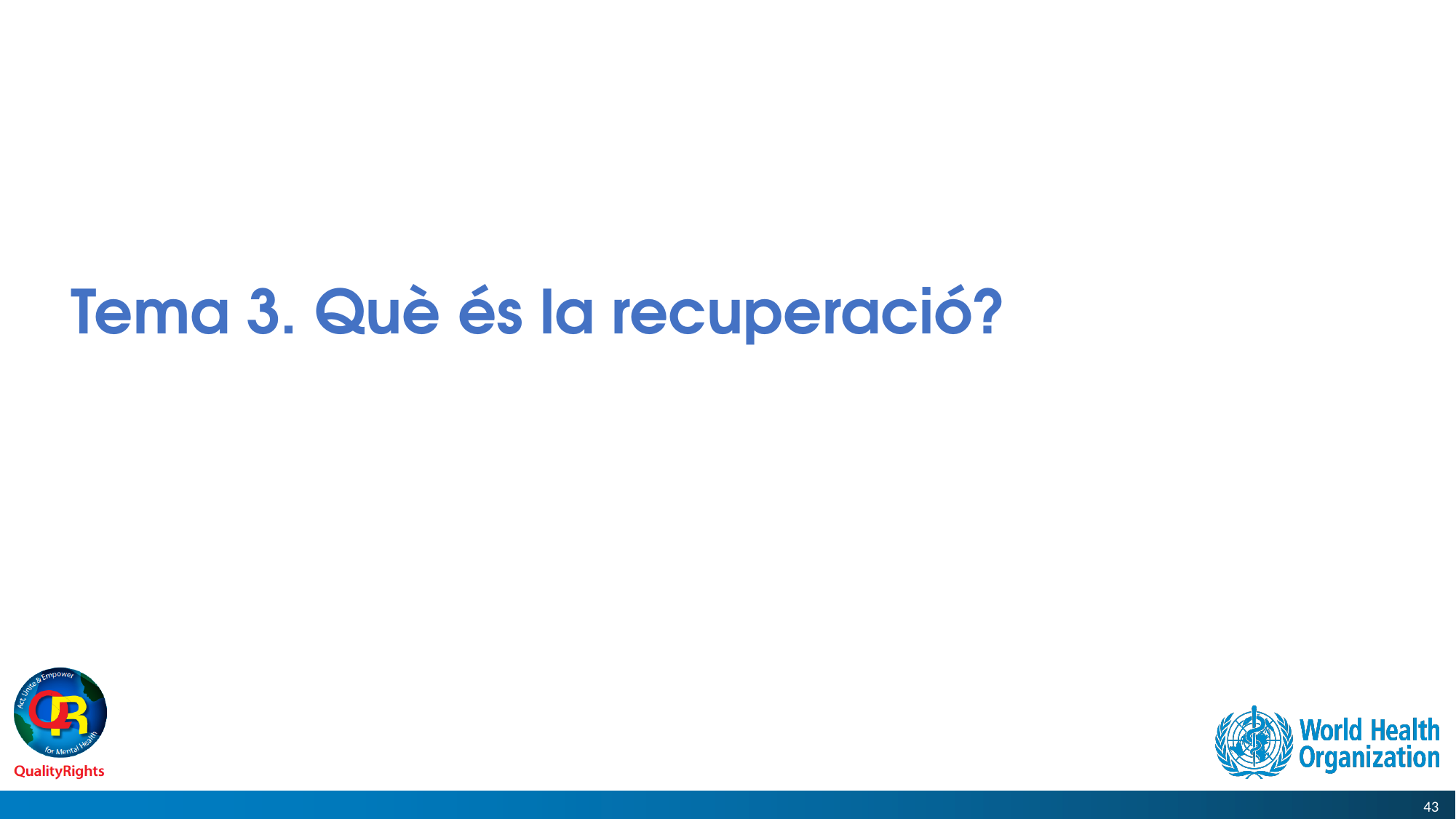

# Tema 3. Què és la recuperació?